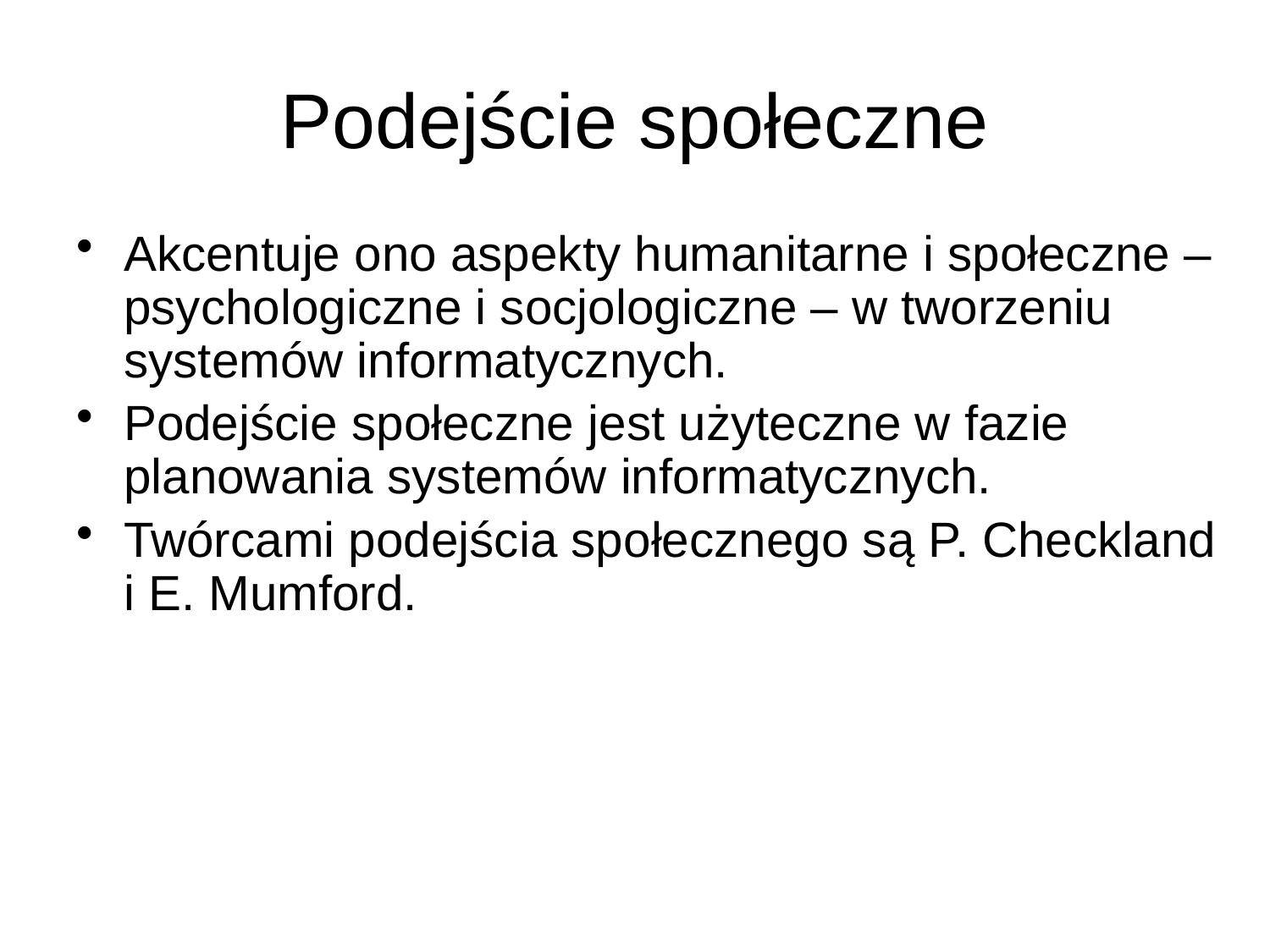

# Podejście społeczne
Akcentuje ono aspekty humanitarne i społeczne – psychologiczne i socjologiczne – w tworzeniu systemów informatycznych.
Podejście społeczne jest użyteczne w fazie planowania systemów informatycznych.
Twórcami podejścia społecznego są P. Checkland i E. Mumford.